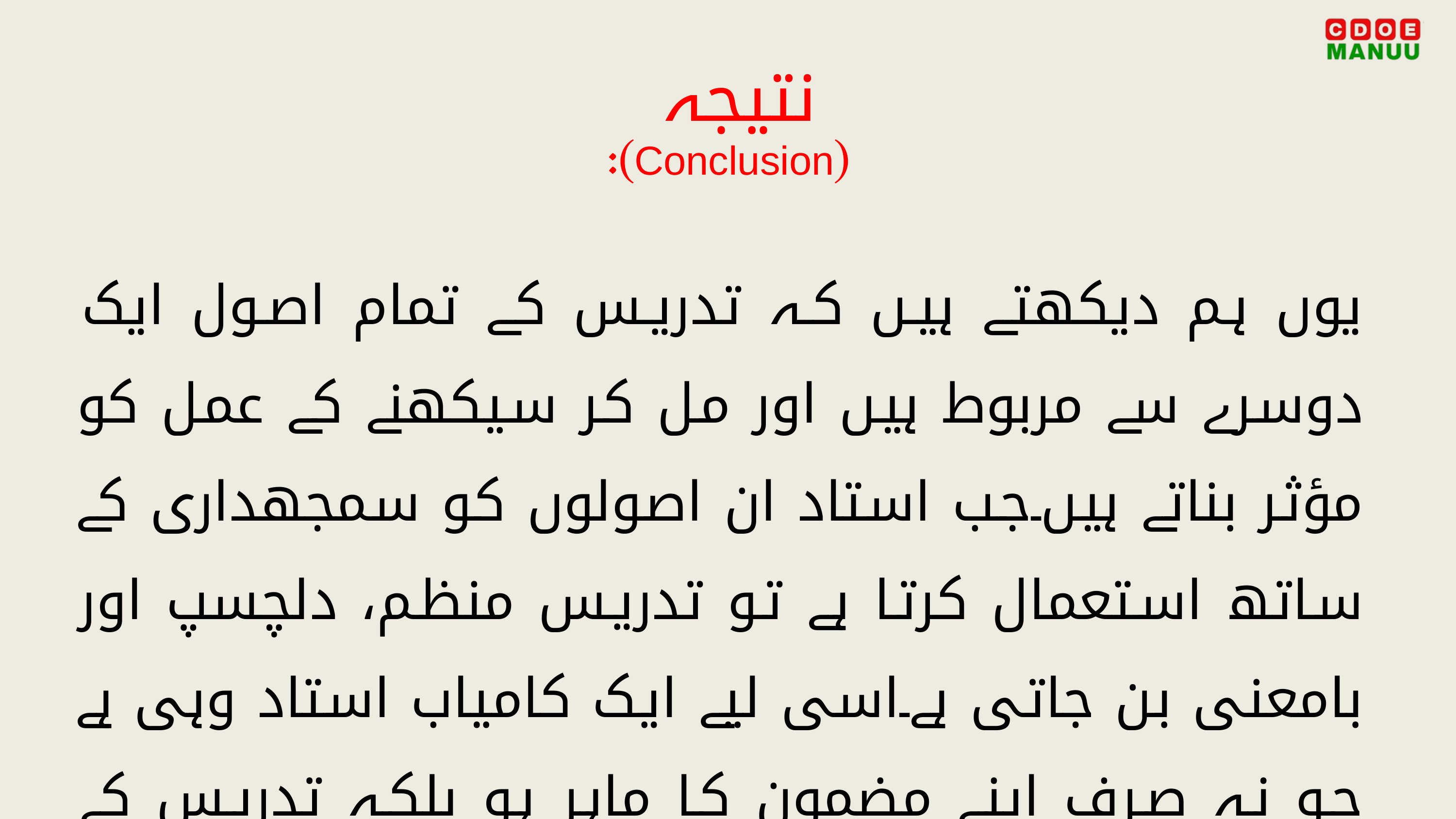

نتیجہ
(Conclusion):
یوں ہم دیکھتے ہیں کہ تدریس کے تمام اصول ایک دوسرے سے مربوط ہیں اور مل کر سیکھنے کے عمل کو مؤثر بناتے ہیں۔جب استاد ان اصولوں کو سمجھداری کے ساتھ استعمال کرتا ہے تو تدریس منظم، دلچسپ اور بامعنی بن جاتی ہے۔اسی لیے ایک کامیاب استاد وہی ہے جو نہ صرف اپنے مضمون کا ماہر ہو بلکہ تدریس کے اصولوں سے بھی بخوبی واقف ہو۔